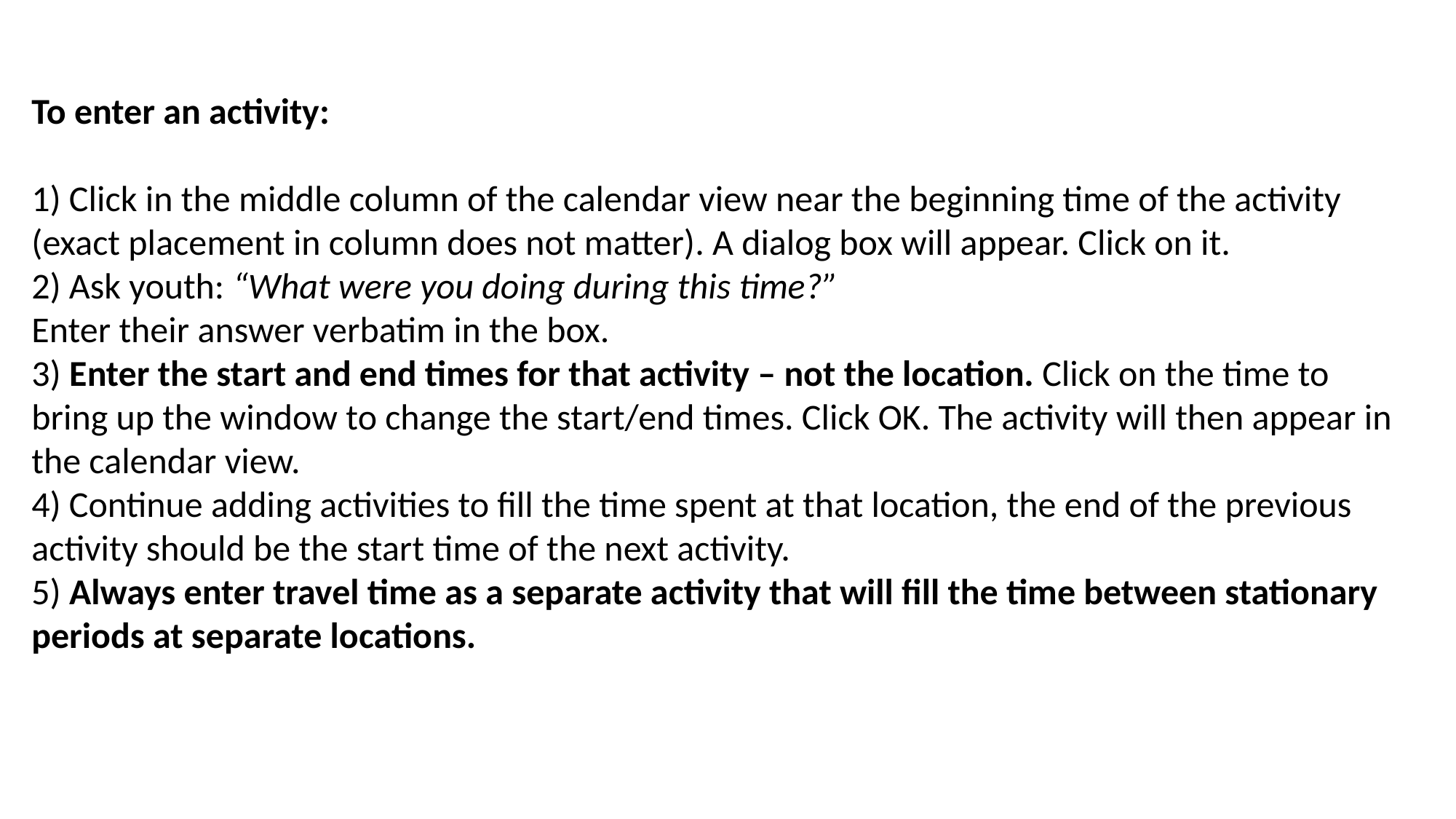

To enter an activity:

1) Click in the middle column of the calendar view near the beginning time of the activity (exact placement in column does not matter). A dialog box will appear. Click on it.
2) Ask youth: “What were you doing during this time?”
Enter their answer verbatim in the box.
3) Enter the start and end times for that activity – not the location. Click on the time to bring up the window to change the start/end times. Click OK. The activity will then appear in the calendar view.
4) Continue adding activities to fill the time spent at that location, the end of the previous activity should be the start time of the next activity.
5) Always enter travel time as a separate activity that will fill the time between stationary periods at separate locations.